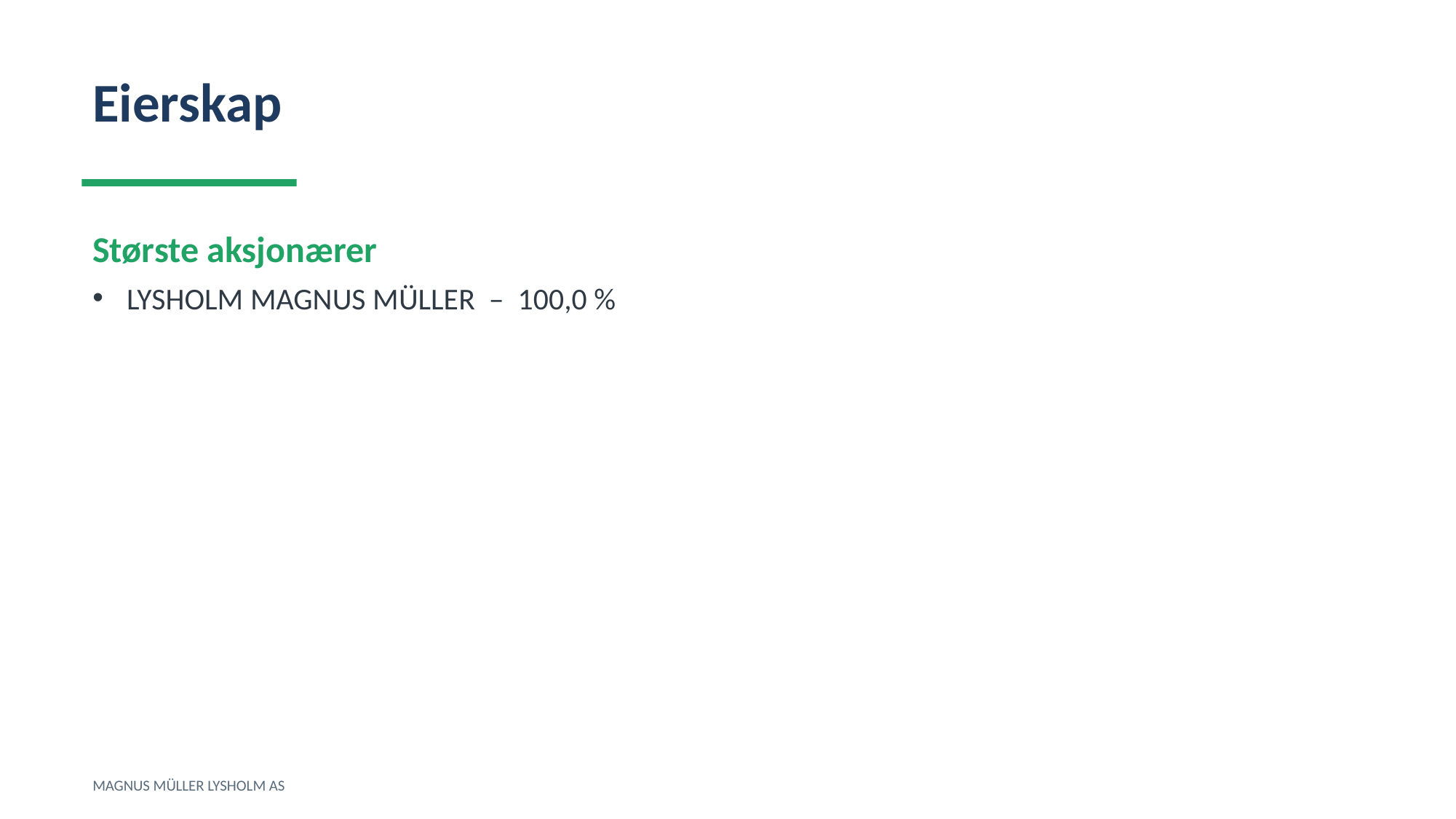

Eierskap

Største aksjonærer
LYSHOLM MAGNUS MÜLLER  –  100,0 %
MAGNUS MÜLLER LYSHOLM AS